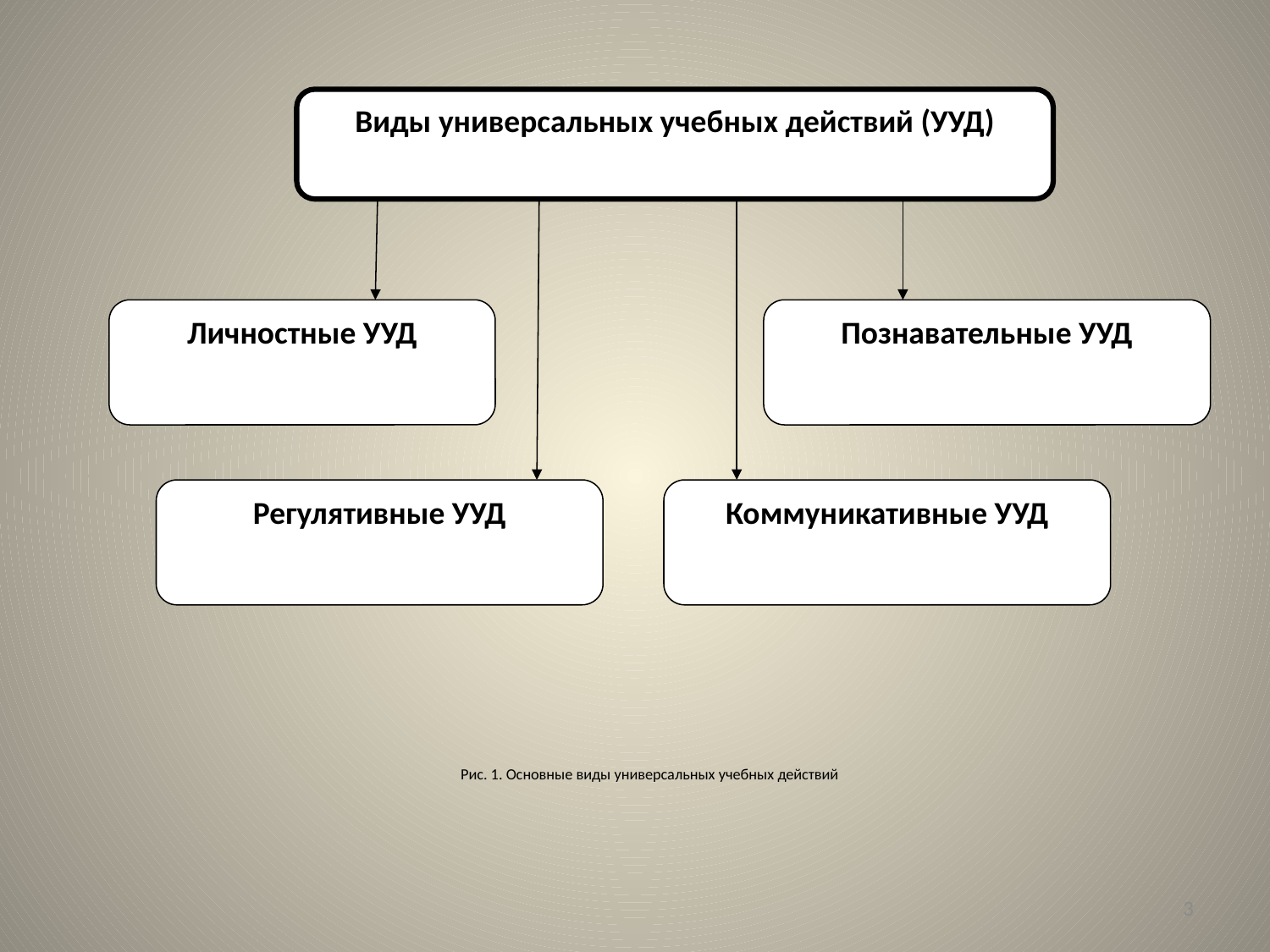

Виды универсальных учебных действий (УУД)
Личностные УУД
Познавательные УУД

Регулятивные УУД

Коммуникативные УУД

# Рис. 1. Основные виды универсальных учебных действий
3